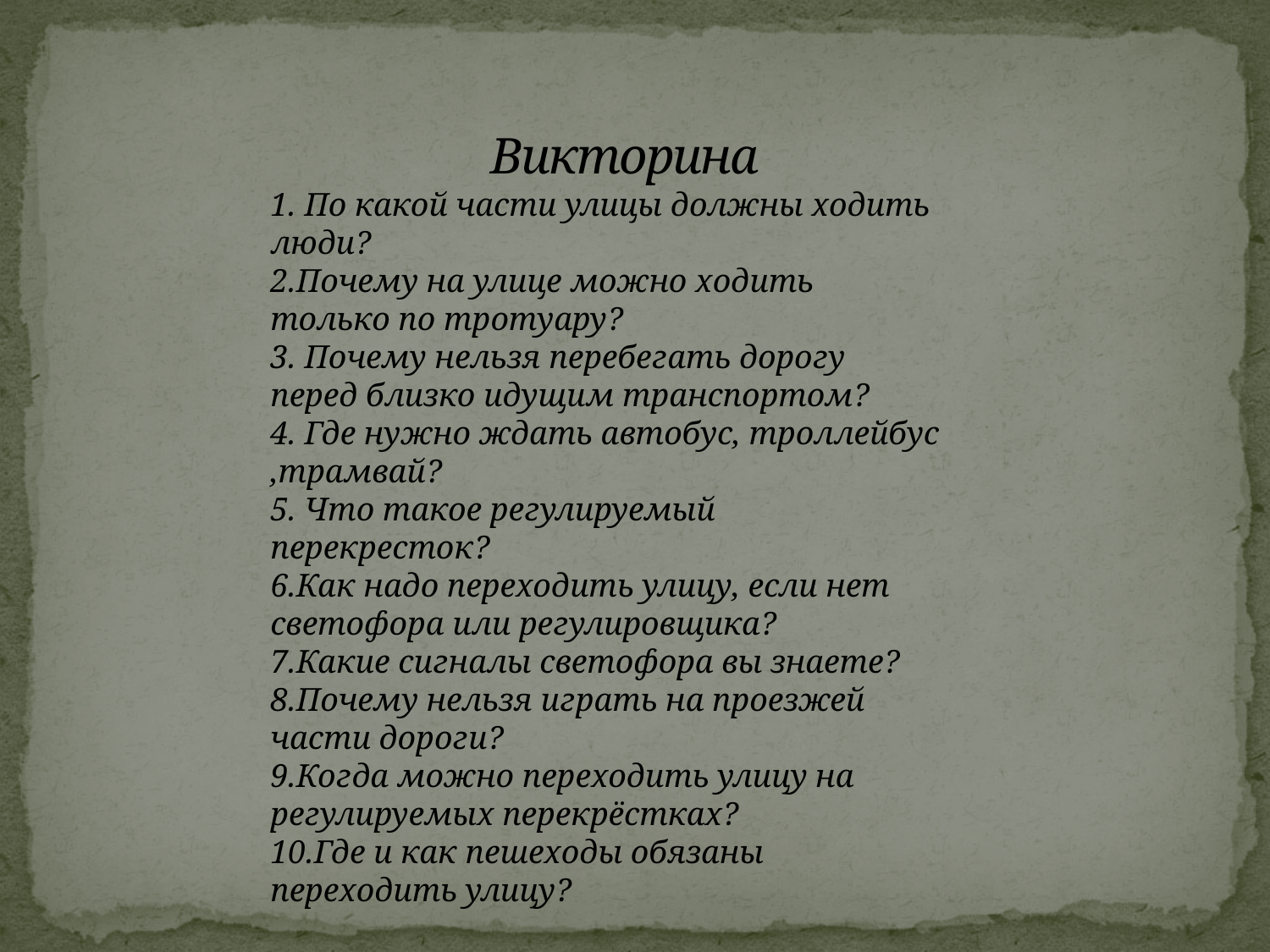

# Викторина
1. По какой части улицы должны ходить люди?
2.Почему на улице можно ходить только по тротуару?
3. Почему нельзя перебегать дорогу перед близко идущим транспортом?
4. Где нужно ждать автобус, троллейбус ,трамвай?
5. Что такое регулируемый перекресток?
6.Как надо переходить улицу, если нет светофора или регулировщика?
7.Какие сигналы светофора вы знаете?
8.Почему нельзя играть на проезжей части дороги?
9.Когда можно переходить улицу на регулируемых перекрёстках?
10.Где и как пешеходы обязаны переходить улицу?